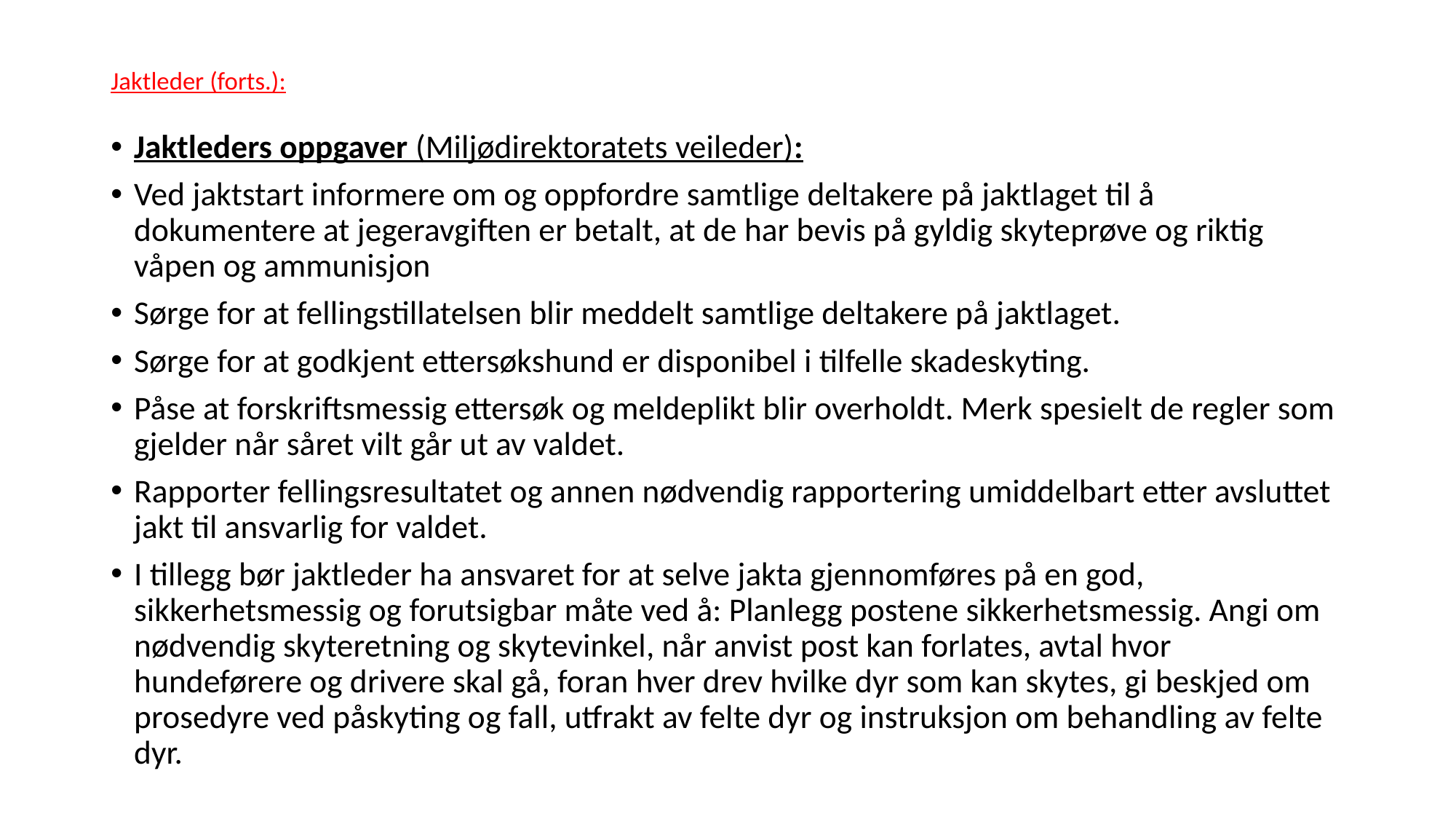

# Jaktleder (forts.):
Jaktleders oppgaver (Miljødirektoratets veileder):
Ved jaktstart informere om og oppfordre samtlige deltakere på jaktlaget til å dokumentere at jegeravgiften er betalt, at de har bevis på gyldig skyteprøve og riktig våpen og ammunisjon
Sørge for at fellingstillatelsen blir meddelt samtlige deltakere på jaktlaget.
Sørge for at godkjent ettersøkshund er disponibel i tilfelle skadeskyting.
Påse at forskriftsmessig ettersøk og meldeplikt blir overholdt. Merk spesielt de regler som gjelder når såret vilt går ut av valdet.
Rapporter fellingsresultatet og annen nødvendig rapportering umiddelbart etter avsluttet jakt til ansvarlig for valdet.
I tillegg bør jaktleder ha ansvaret for at selve jakta gjennomføres på en god, sikkerhetsmessig og forutsigbar måte ved å: Planlegg postene sikkerhetsmessig. Angi om nødvendig skyteretning og skytevinkel, når anvist post kan forlates, avtal hvor hundeførere og drivere skal gå, foran hver drev hvilke dyr som kan skytes, gi beskjed om prosedyre ved påskyting og fall, utfrakt av felte dyr og instruksjon om behandling av felte dyr.